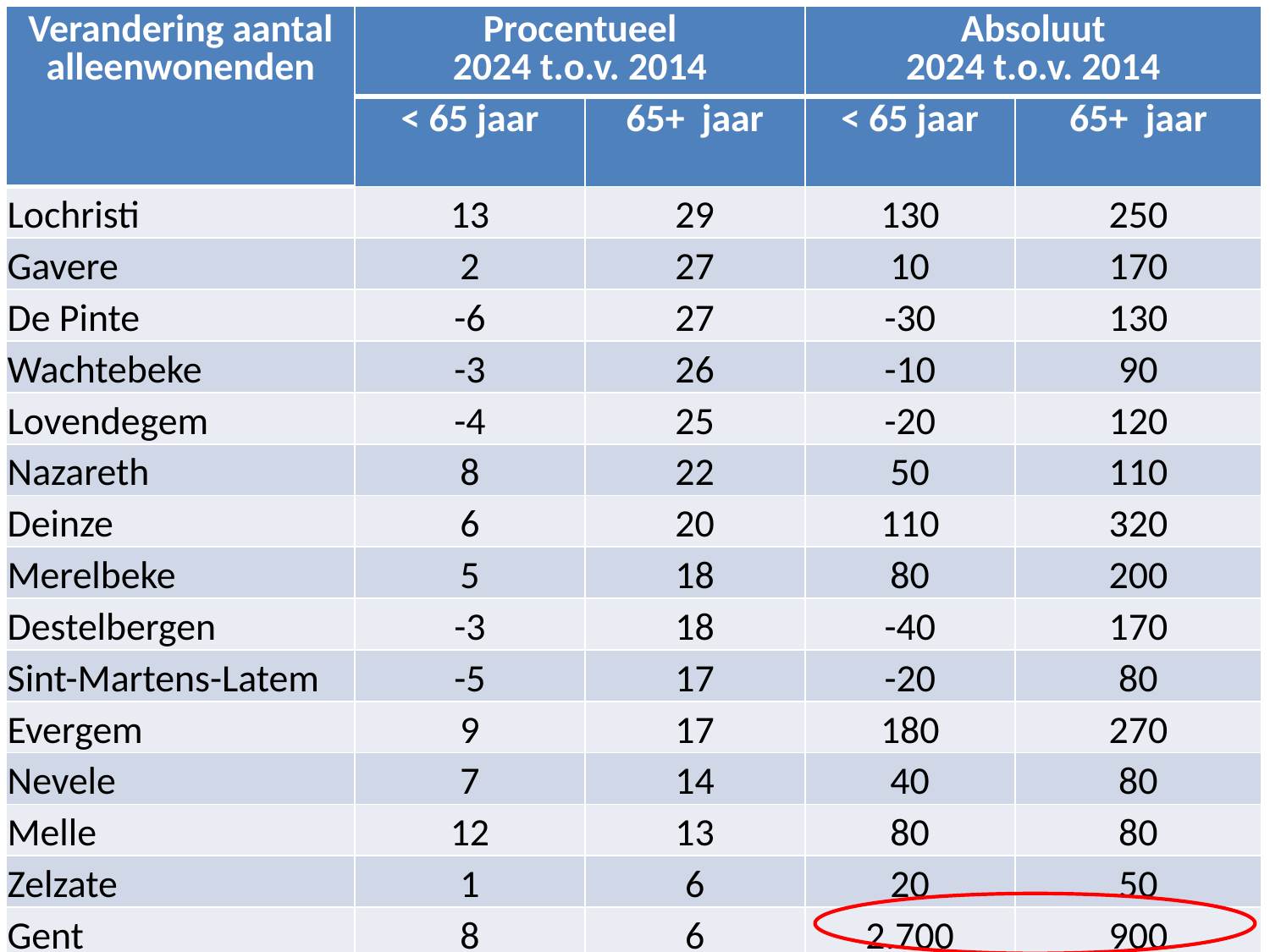

| Verandering aantal alleenwonenden | Procentueel 2024 t.o.v. 2014 |  | Absoluut 2024 t.o.v. 2014 |  |
| --- | --- | --- | --- | --- |
|  | < 65 jaar | 65+ jaar | < 65 jaar | 65+ jaar |
| Lochristi | 13 | 29 | 130 | 250 |
| Gavere | 2 | 27 | 10 | 170 |
| De Pinte | -6 | 27 | -30 | 130 |
| Wachtebeke | -3 | 26 | -10 | 90 |
| Lovendegem | -4 | 25 | -20 | 120 |
| Nazareth | 8 | 22 | 50 | 110 |
| Deinze | 6 | 20 | 110 | 320 |
| Merelbeke | 5 | 18 | 80 | 200 |
| Destelbergen | -3 | 18 | -40 | 170 |
| Sint-Martens-Latem | -5 | 17 | -20 | 80 |
| Evergem | 9 | 17 | 180 | 270 |
| Nevele | 7 | 14 | 40 | 80 |
| Melle | 12 | 13 | 80 | 80 |
| Zelzate | 1 | 6 | 20 | 50 |
| Gent | 8 | 6 | 2.700 | 900 |